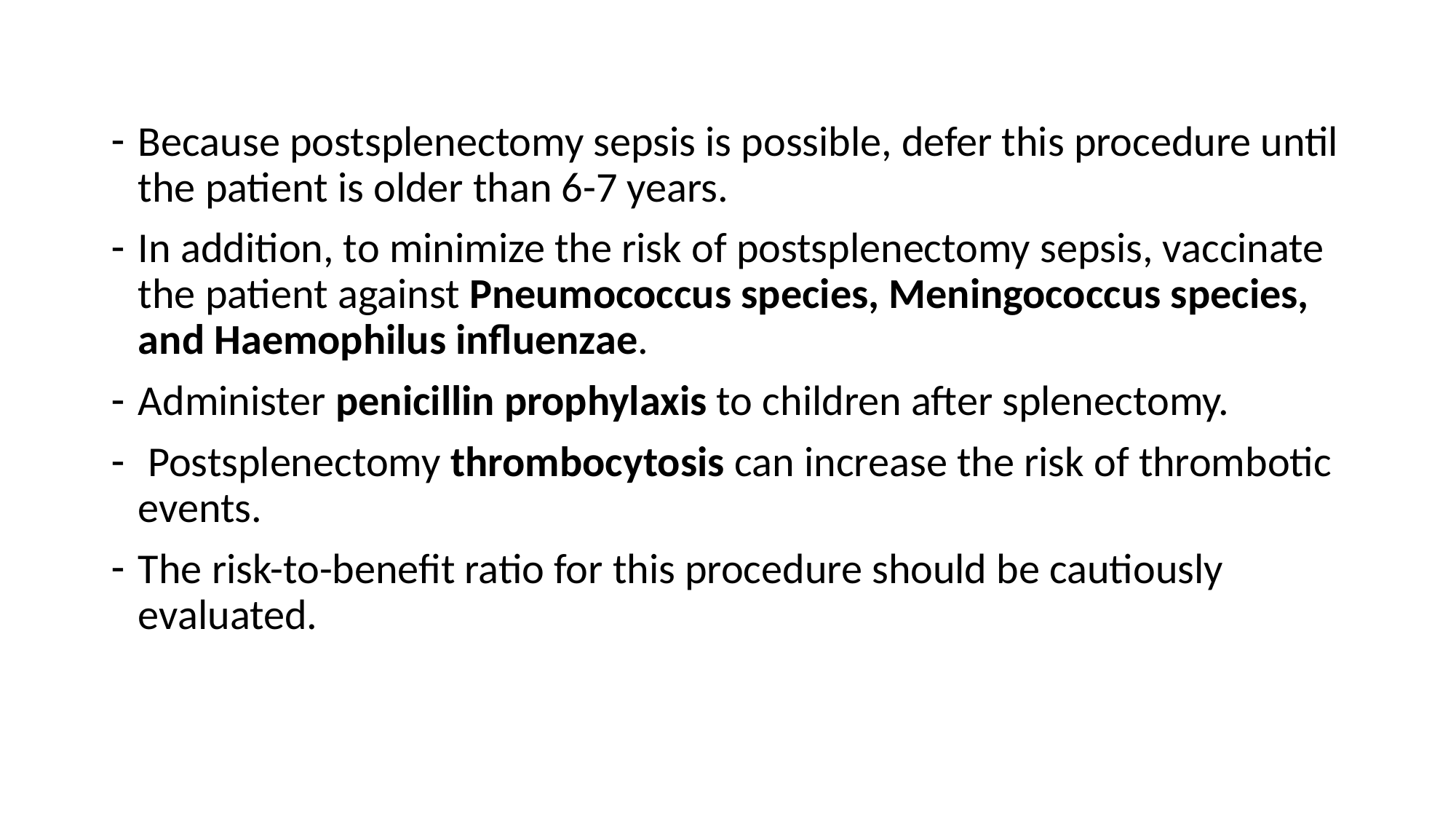

Because postsplenectomy sepsis is possible, defer this procedure until the patient is older than 6-7 years.
In addition, to minimize the risk of postsplenectomy sepsis, vaccinate the patient against Pneumococcus species, Meningococcus species, and Haemophilus influenzae.
Administer penicillin prophylaxis to children after splenectomy.
 Postsplenectomy thrombocytosis can increase the risk of thrombotic events.
The risk-to-benefit ratio for this procedure should be cautiously evaluated.